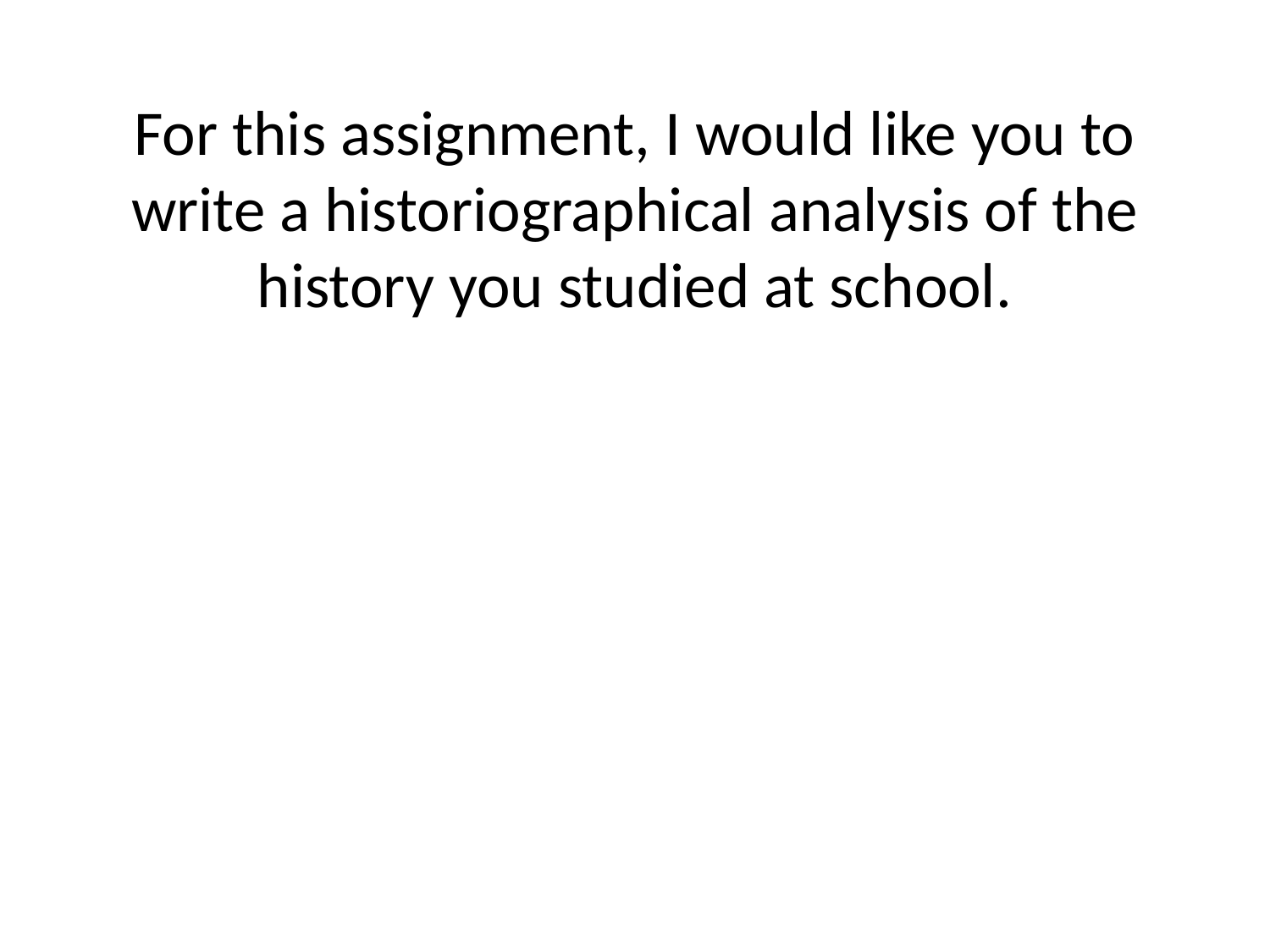

# For this assignment, I would like you to write a historiographical analysis of the history you studied at school.